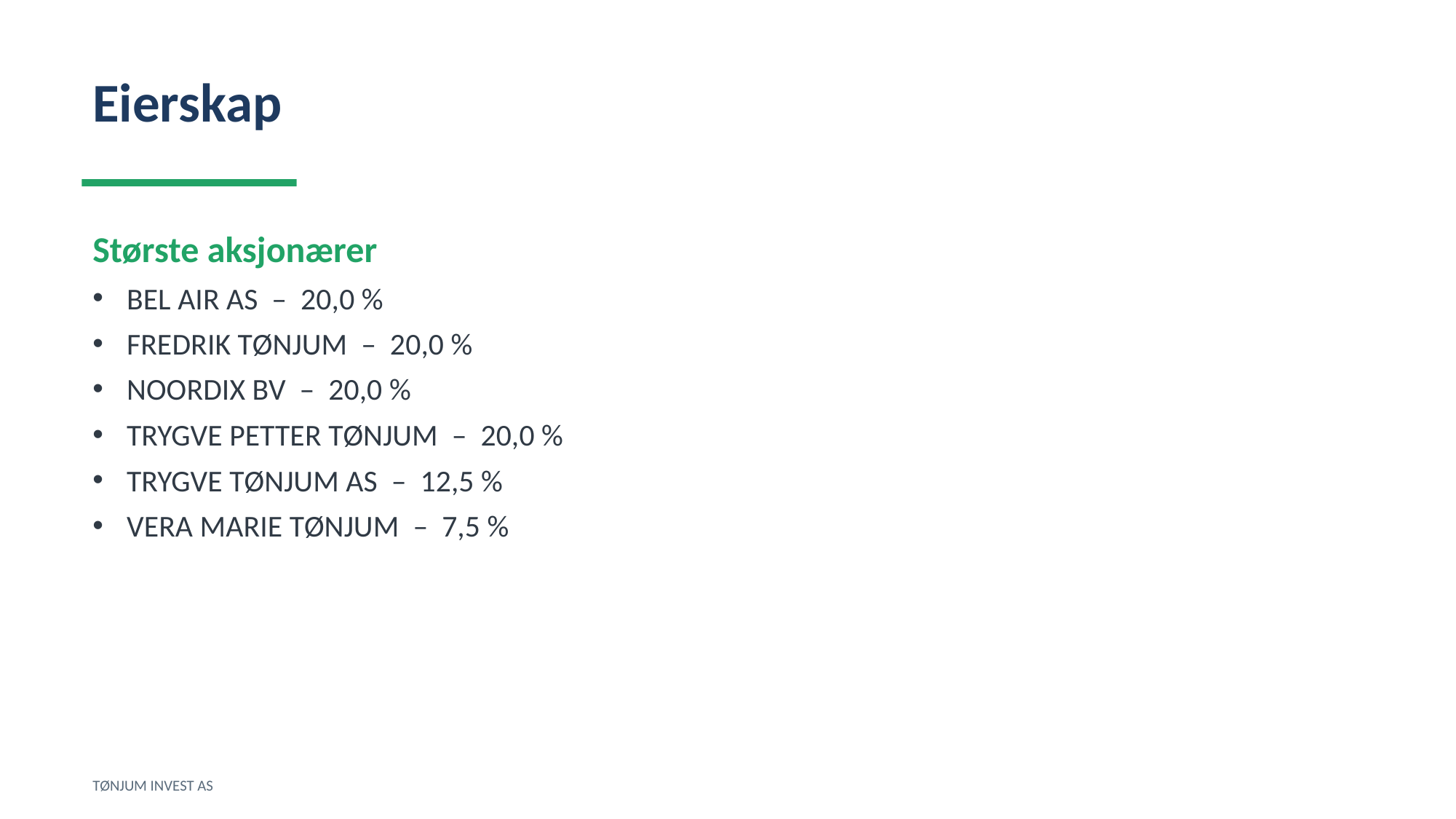

Eierskap

Største aksjonærer
BEL AIR AS  –  20,0 %
FREDRIK TØNJUM  –  20,0 %
NOORDIX BV  –  20,0 %
TRYGVE PETTER TØNJUM  –  20,0 %
TRYGVE TØNJUM AS  –  12,5 %
VERA MARIE TØNJUM  –  7,5 %
TØNJUM INVEST AS